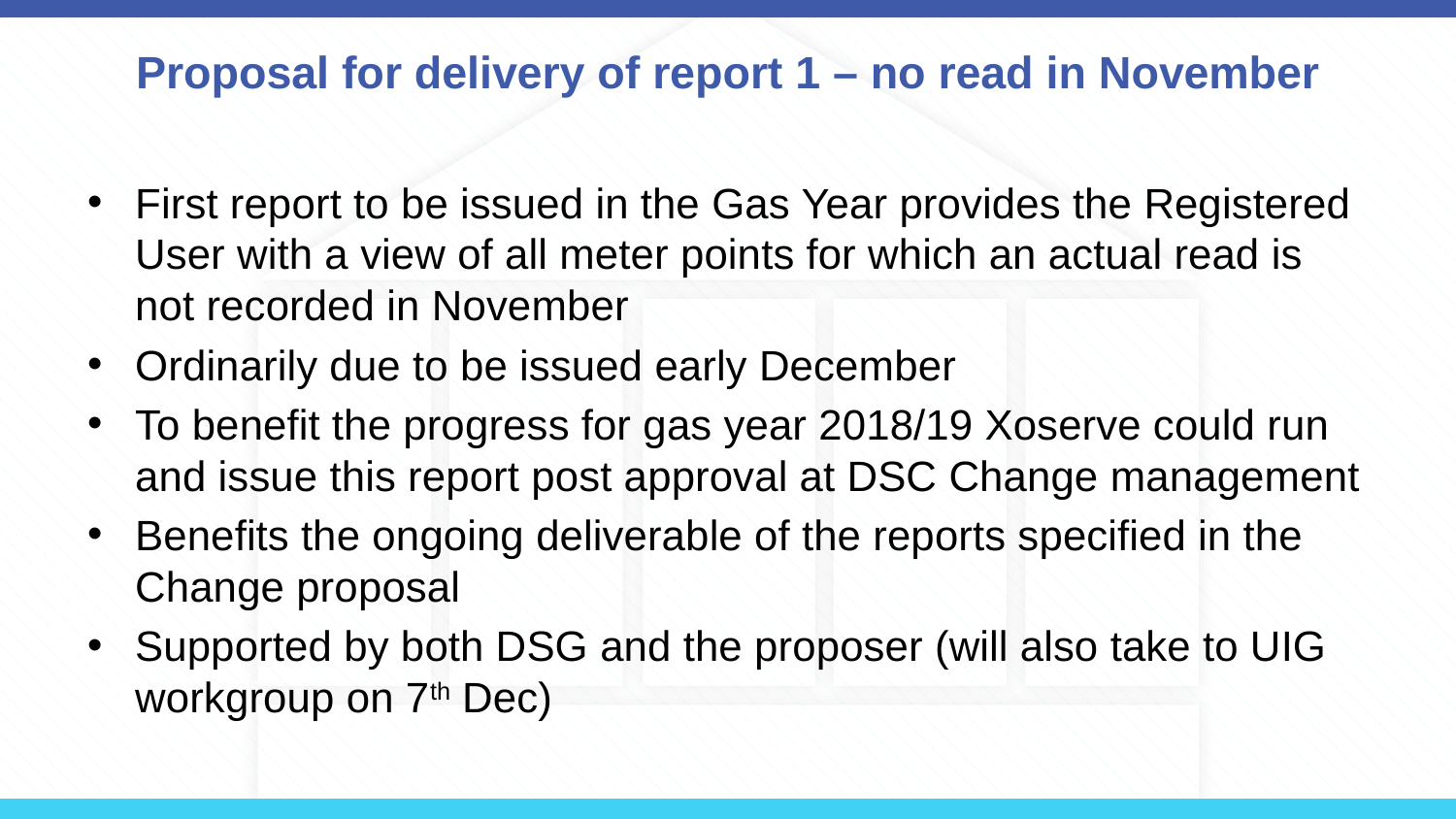

# Proposal for delivery of report 1 – no read in November
First report to be issued in the Gas Year provides the Registered User with a view of all meter points for which an actual read is not recorded in November
Ordinarily due to be issued early December
To benefit the progress for gas year 2018/19 Xoserve could run and issue this report post approval at DSC Change management
Benefits the ongoing deliverable of the reports specified in the Change proposal
Supported by both DSG and the proposer (will also take to UIG workgroup on 7th Dec)